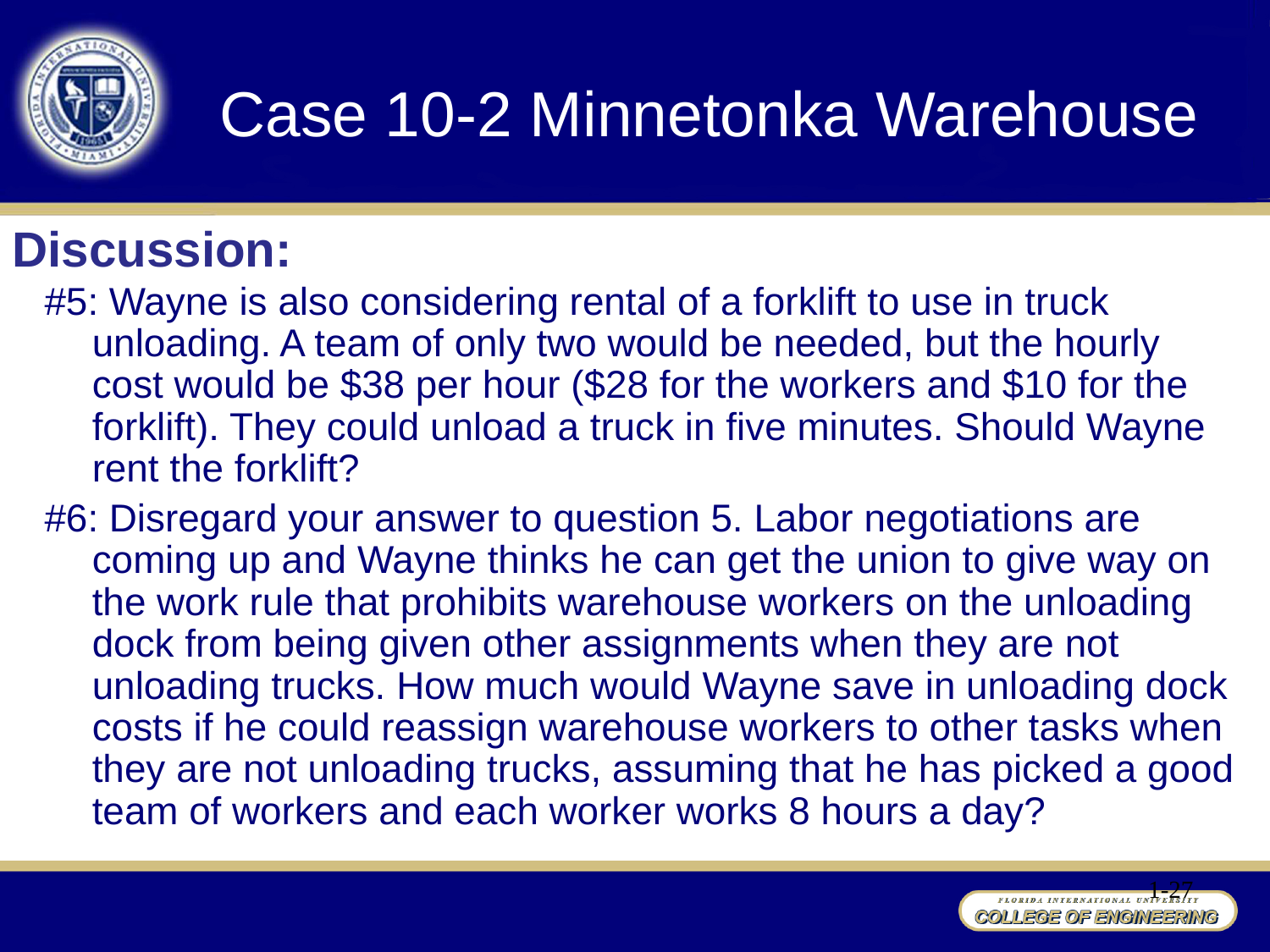

Case 10-2 Minnetonka Warehouse
Discussion:
#5: Wayne is also considering rental of a forklift to use in truck unloading. A team of only two would be needed, but the hourly cost would be $38 per hour ($28 for the workers and $10 for the forklift). They could unload a truck in five minutes. Should Wayne rent the forklift?
#6: Disregard your answer to question 5. Labor negotiations are coming up and Wayne thinks he can get the union to give way on the work rule that prohibits warehouse workers on the unloading dock from being given other assignments when they are not unloading trucks. How much would Wayne save in unloading dock costs if he could reassign warehouse workers to other tasks when they are not unloading trucks, assuming that he has picked a good team of workers and each worker works 8 hours a day?
1-27